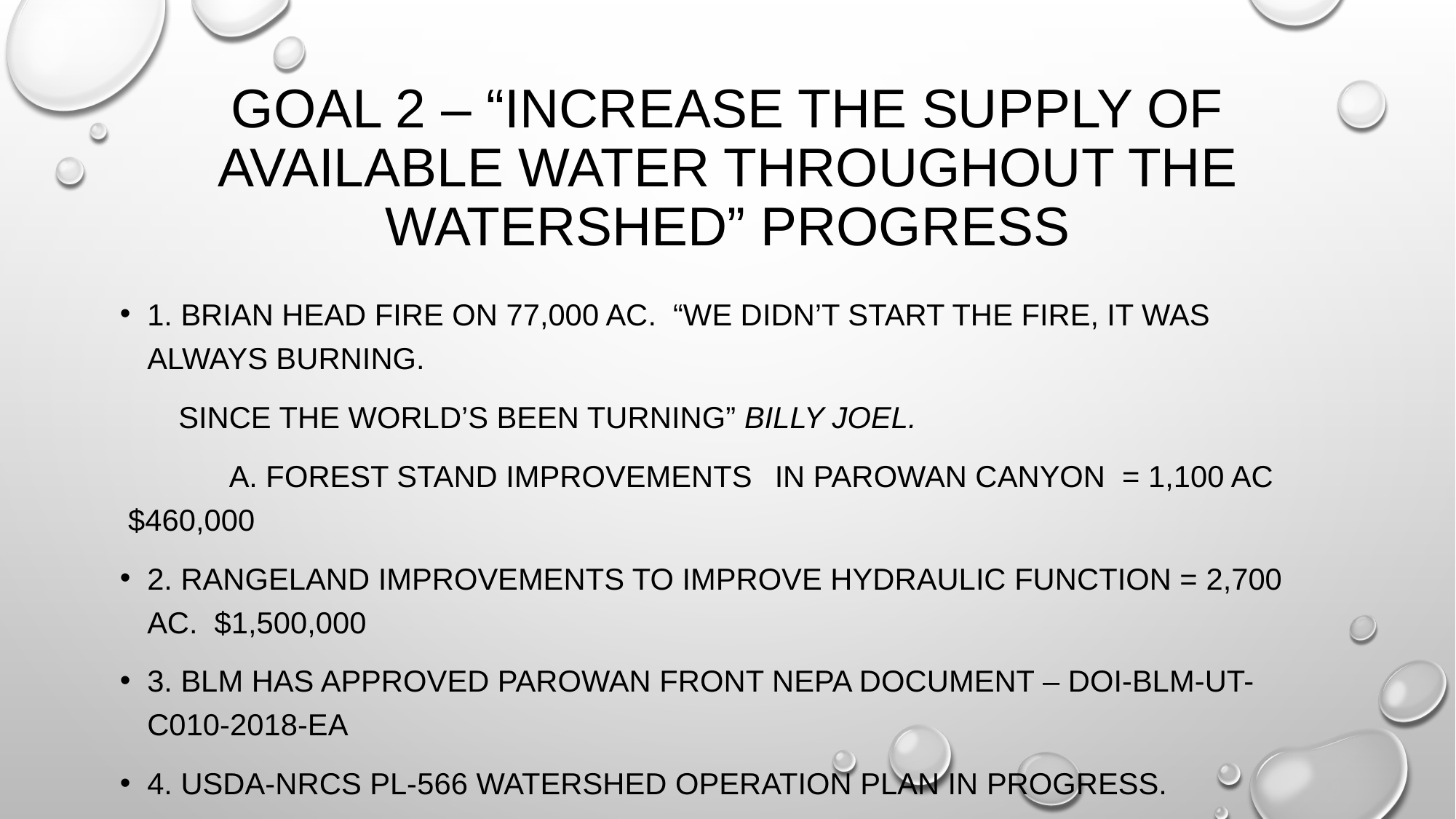

# Goal 2 – “Increase the supply of available water throughout the watershed” progress
1. Brian head fire on 77,000 ac.  “We didn’t start the fire, it was always burning.
       since the world’s been turning” Billy Joel.
	a. Forest Stand Improvements 	in Parowan Canyon  = 1,100 ac         $460,000
2. Rangeland Improvements to improve hydraulic function = 2,700 ac.  $1,500,000
3. BLM has approved Parowan Front NEPA document – DOI-BLM-UT-C010-2018-EA
4. USDA-NRCS PL-566 Watershed operation plan in progress.